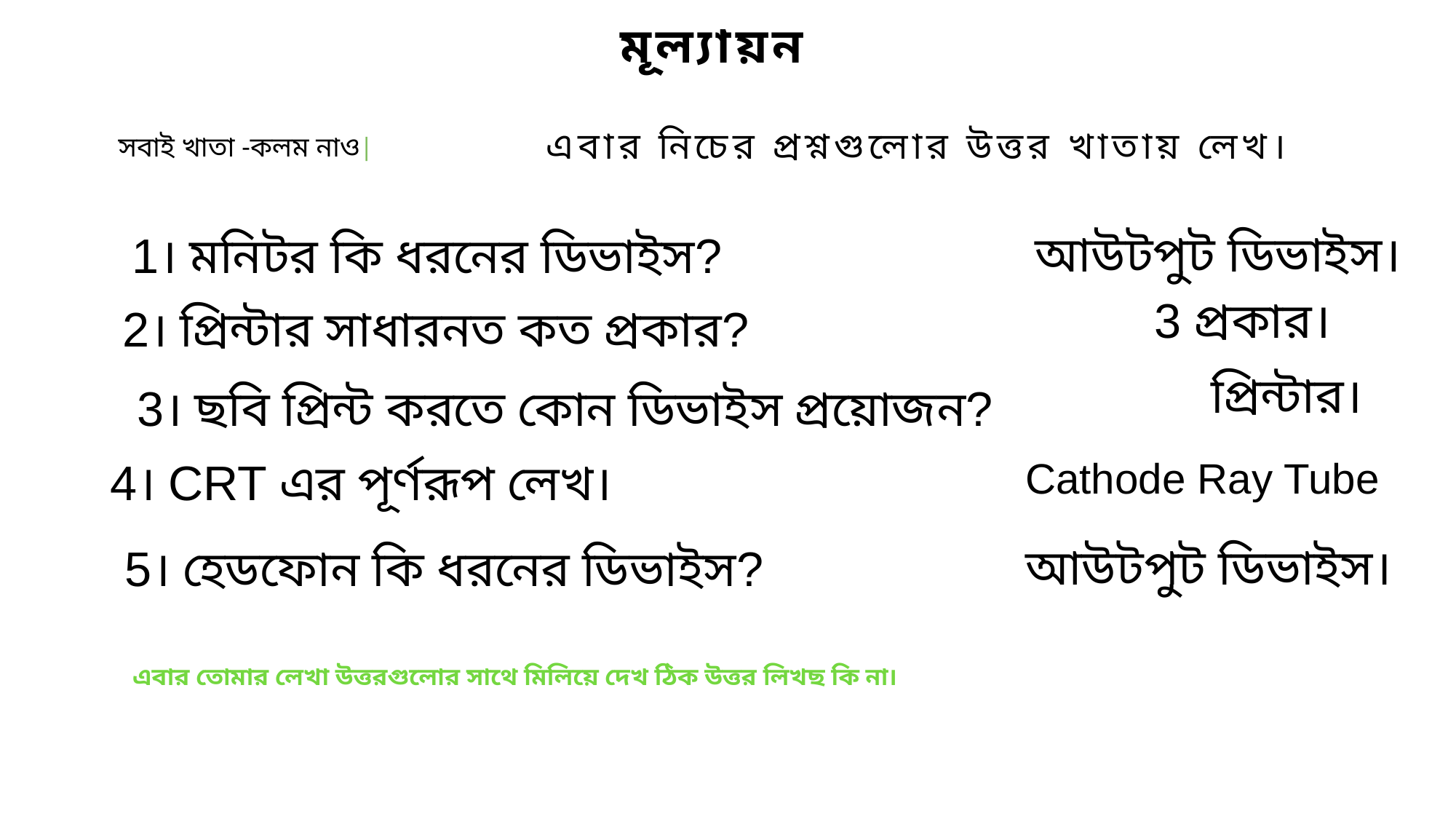

মূল্যায়ন
এবার নিচের প্রশ্নগুলোর উত্তর খাতায় লেখ।
সবাই খাতা -কলম নাও|
    আউটপুট ডিভাইস।
1। মনিটর কি ধরনের ডিভাইস?
3 প্রকার।
2। প্রিন্টার সাধারনত কত প্রকার?
প্রিন্টার।
3। ছবি প্রিন্ট করতে কোন ডিভাইস প্রয়োজন?
                    Cathode Ray Tube
4। CRT এর পূর্ণরূপ লেখ।
আউটপুট ডিভাইস।
5। হেডফোন কি ধরনের ডিভাইস?
এবার তোমার লেখা উত্তরগুলোর সাথে মিলিয়ে দেখ ঠিক উত্তর লিখছ কি না।